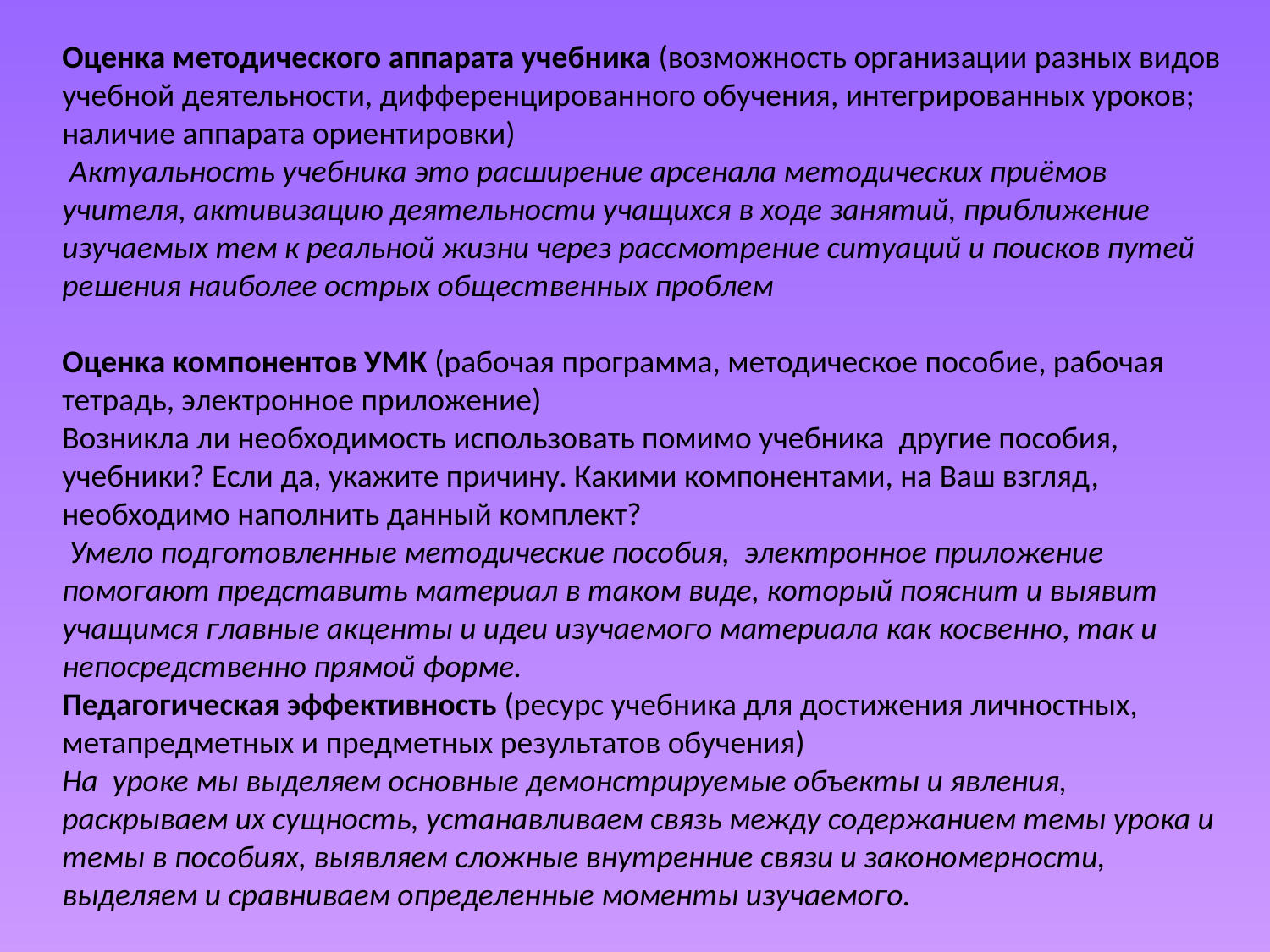

Оценка методического аппарата учебника (возможность организации разных видов учебной деятельности, дифференцированного обучения, интегрированных уроков; наличие аппарата ориентировки)
 Актуальность учебника это расширение арсенала методических приёмов учителя, активизацию деятельности учащихся в ходе занятий, приближение изучаемых тем к реальной жизни через рассмотрение ситуаций и поисков путей решения наиболее острых общественных проблем

Оценка компонентов УМК (рабочая программа, методическое пособие, рабочая тетрадь, электронное приложение)
Возникла ли необходимость использовать помимо учебника  другие пособия, учебники? Если да, укажите причину. Какими компонентами, на Ваш взгляд, необходимо наполнить данный комплект?
 Умело подготовленные методические пособия,  электронное приложение помогают представить материал в таком виде, который пояснит и выявит учащимся главные акценты и идеи изучаемого материала как косвенно, так и непосредственно прямой форме.
Педагогическая эффективность (ресурс учебника для достижения личностных, метапредметных и предметных результатов обучения)
На  уроке мы выделяем основные демонстрируемые объекты и явления, раскрываем их сущность, устанавливаем связь между содержанием темы урока и темы в пособиях, выявляем сложные внутренние связи и закономерности, выделяем и сравниваем определенные моменты изучаемого.